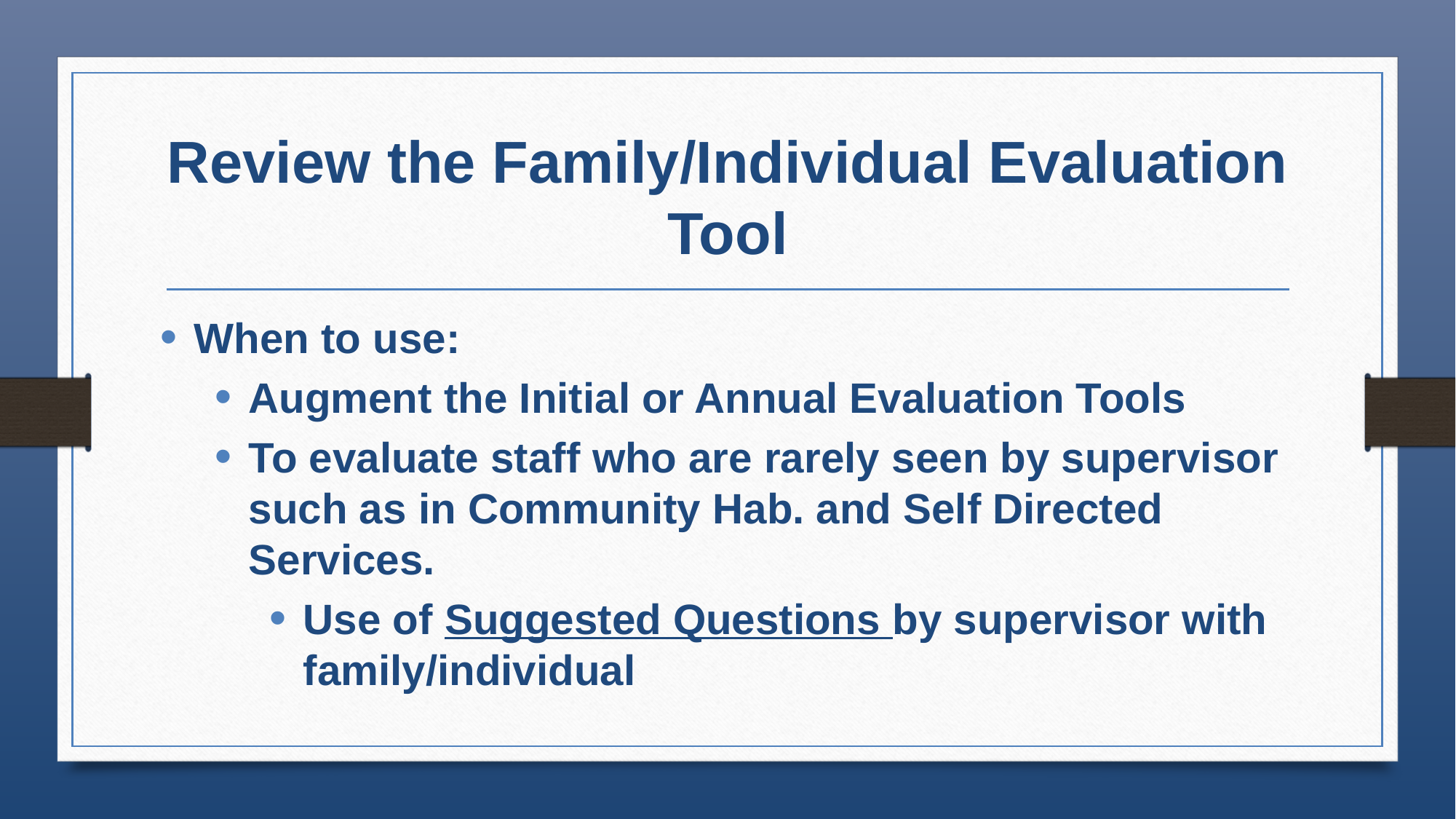

# Review the Family/Individual Evaluation Tool
When to use:
Augment the Initial or Annual Evaluation Tools
To evaluate staff who are rarely seen by supervisor such as in Community Hab. and Self Directed Services.
Use of Suggested Questions by supervisor with family/individual